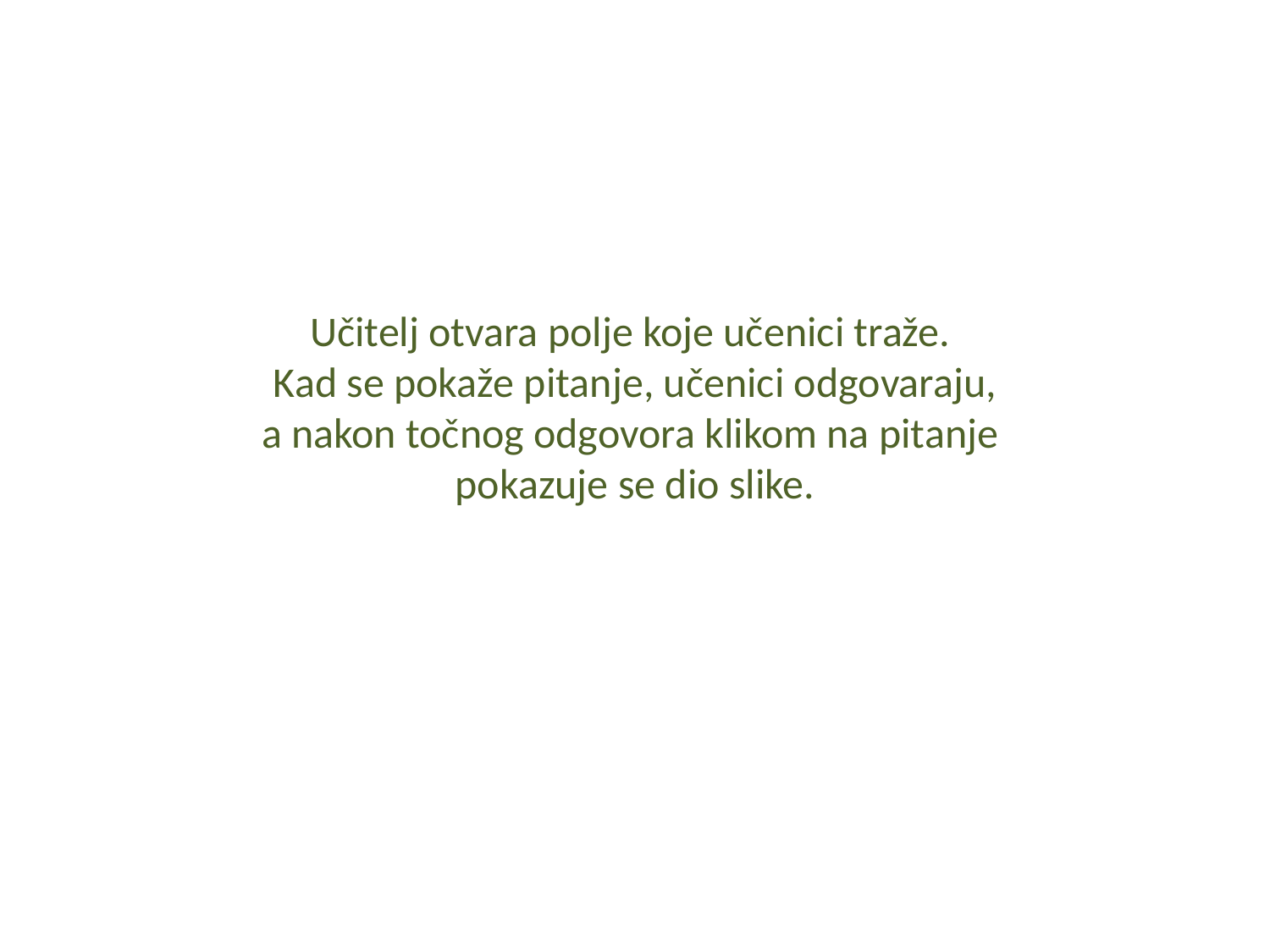

Učitelj otvara polje koje učenici traže.
Kad se pokaže pitanje, učenici odgovaraju,
a nakon točnog odgovora klikom na pitanje
pokazuje se dio slike.